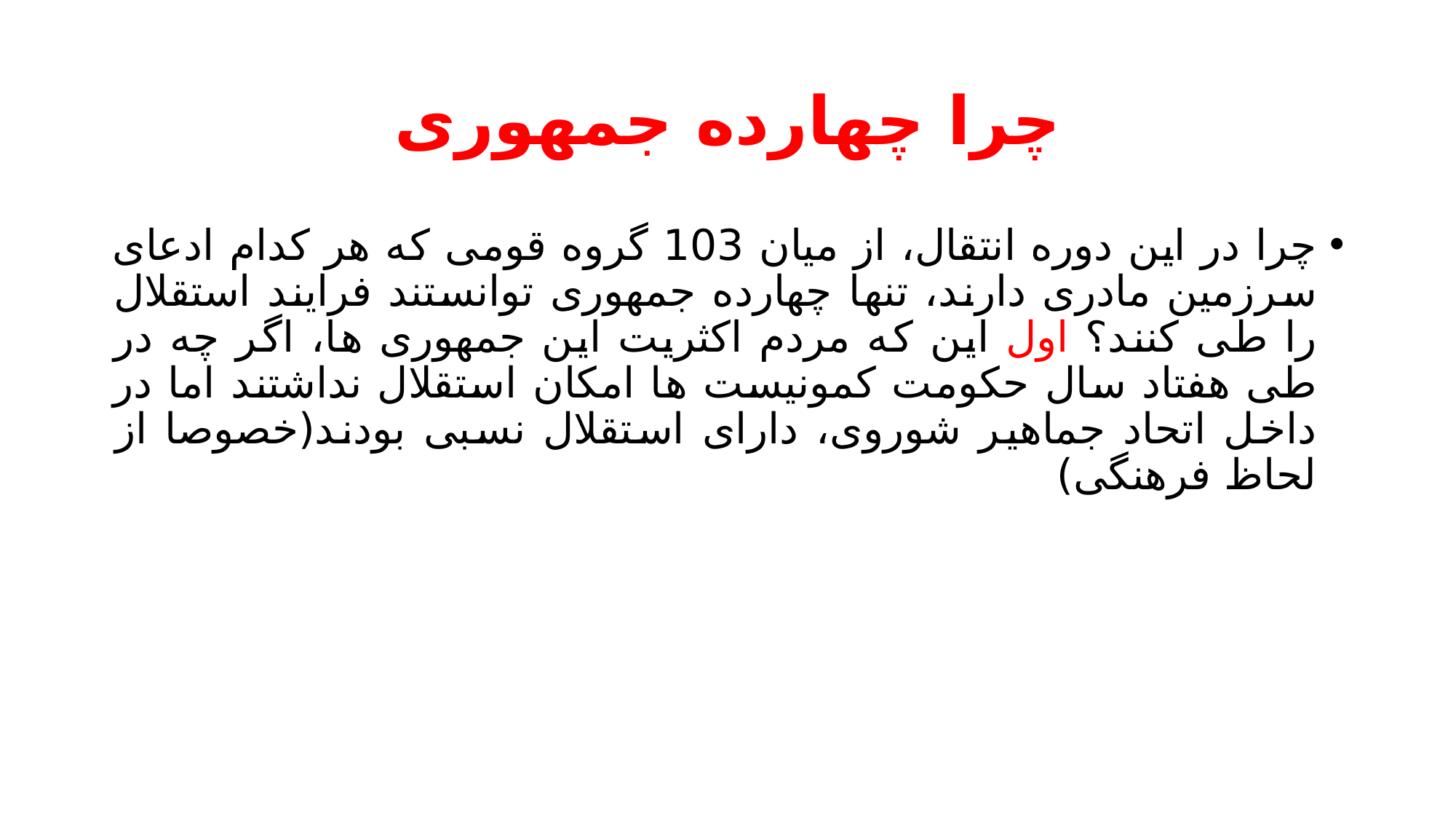

# چرا چهارده جمهوری
چرا در این دوره انتقال، از میان 103 گروه قومی که هر کدام ادعای سرزمین مادری دارند، تنها چهارده جمهوری توانستند فرایند استقلال را طی کنند؟ اول این که مردم اکثریت این جمهوری ها، اگر چه در طی هفتاد سال حکومت کمونیست ها امکان استقلال نداشتند اما در داخل اتحاد جماهیر شوروی، دارای استقلال نسبی بودند(خصوصا از لحاظ فرهنگی)